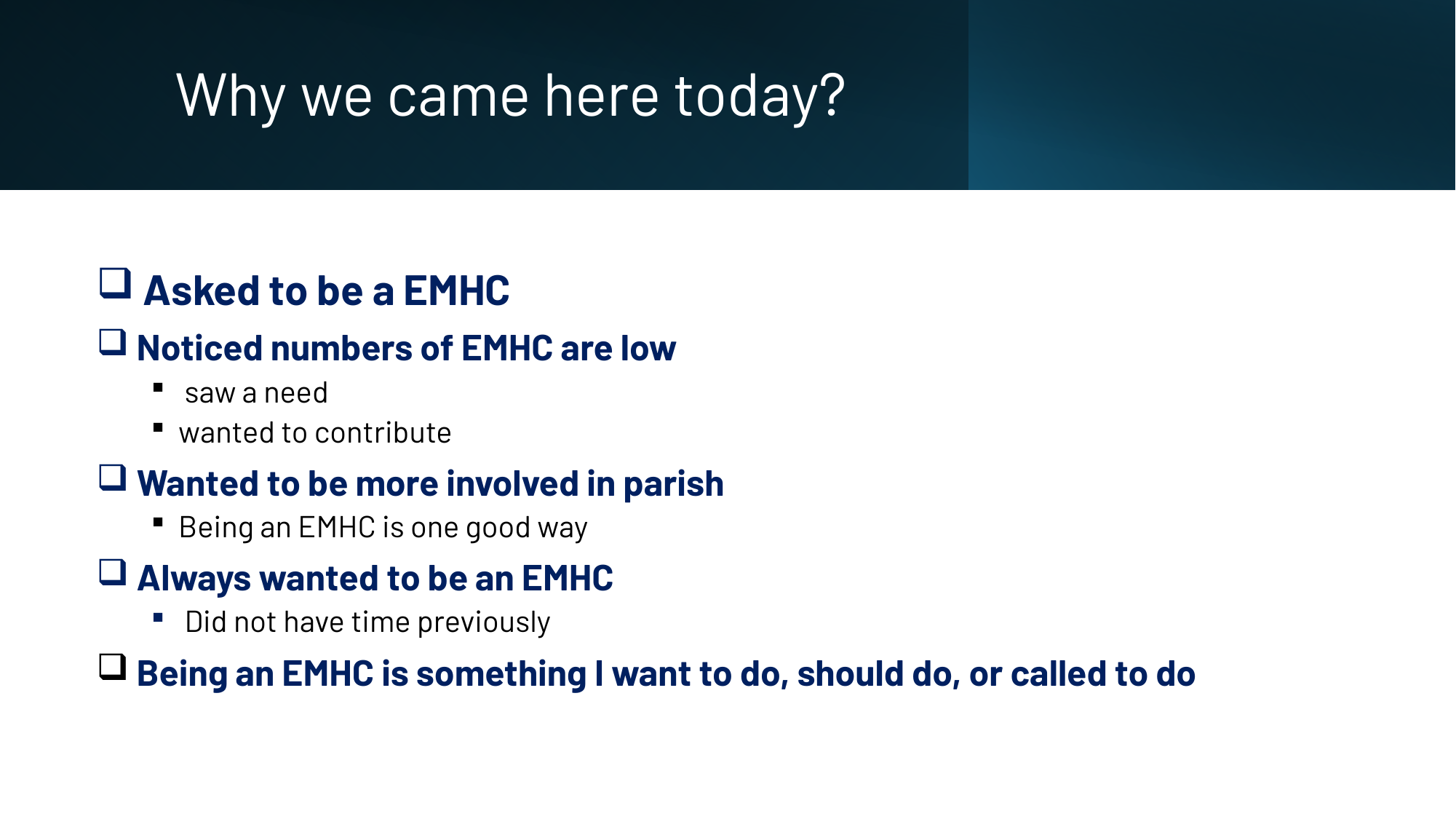

# Why we came here today?
 Asked to be a EMHC
 Noticed numbers of EMHC are low
 saw a need
wanted to contribute
 Wanted to be more involved in parish
Being an EMHC is one good way
 Always wanted to be an EMHC
 Did not have time previously
 Being an EMHC is something I want to do, should do, or called to do